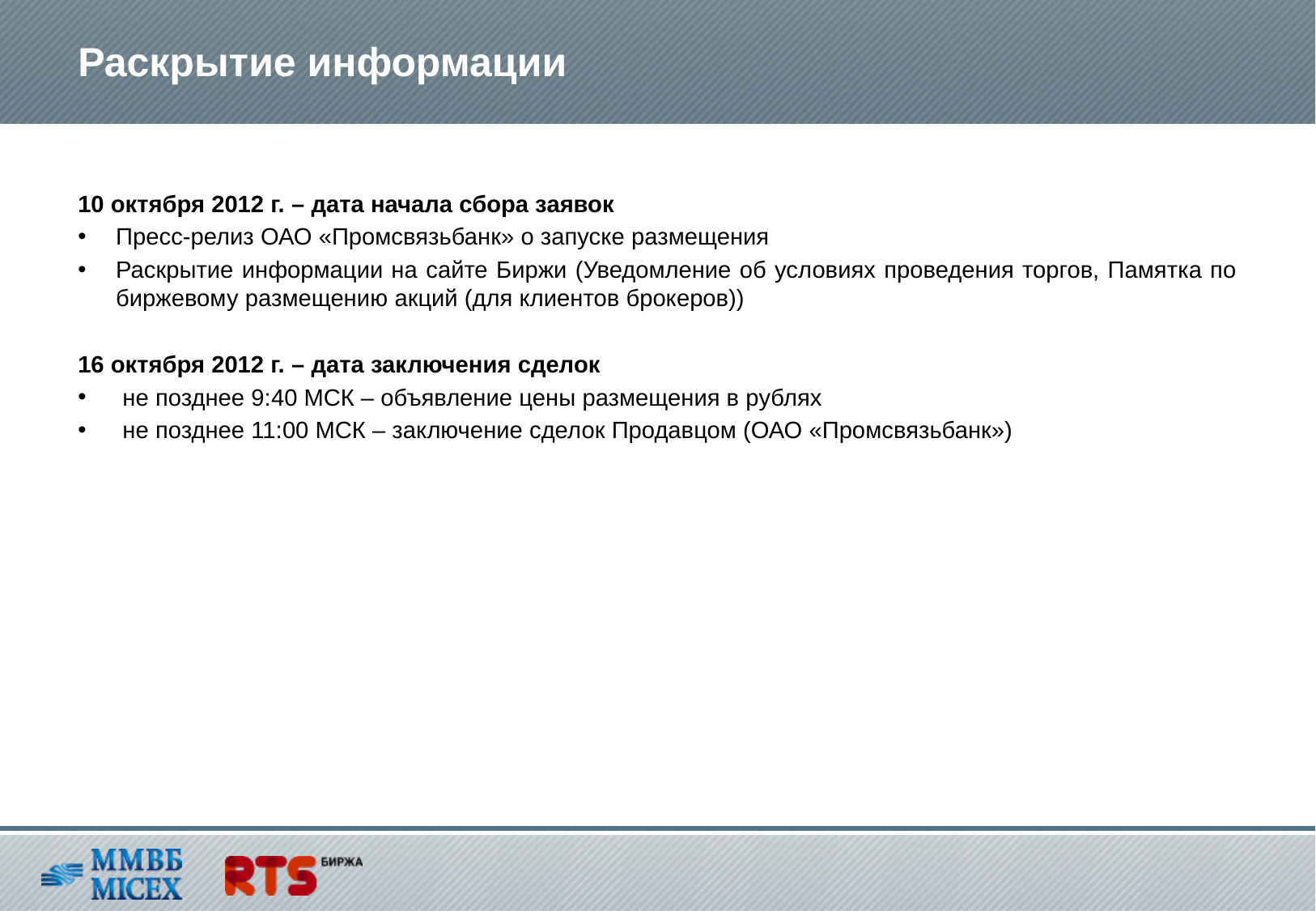

# Раскрытие информации

10 октября 2012 г. – дата начала сбора заявок
Пресс-релиз ОАО «Промсвязьбанк» о запуске размещения
Раскрытие информации на сайте Биржи (Уведомление об условиях проведения торгов, Памятка по биржевому размещению акций (для клиентов брокеров))

16 октября 2012 г. – дата заключения сделок
 не позднее 9:40 МСК – объявление цены размещения в рублях
 не позднее 11:00 МСК – заключение сделок Продавцом (ОАО «Промсвязьбанк»)